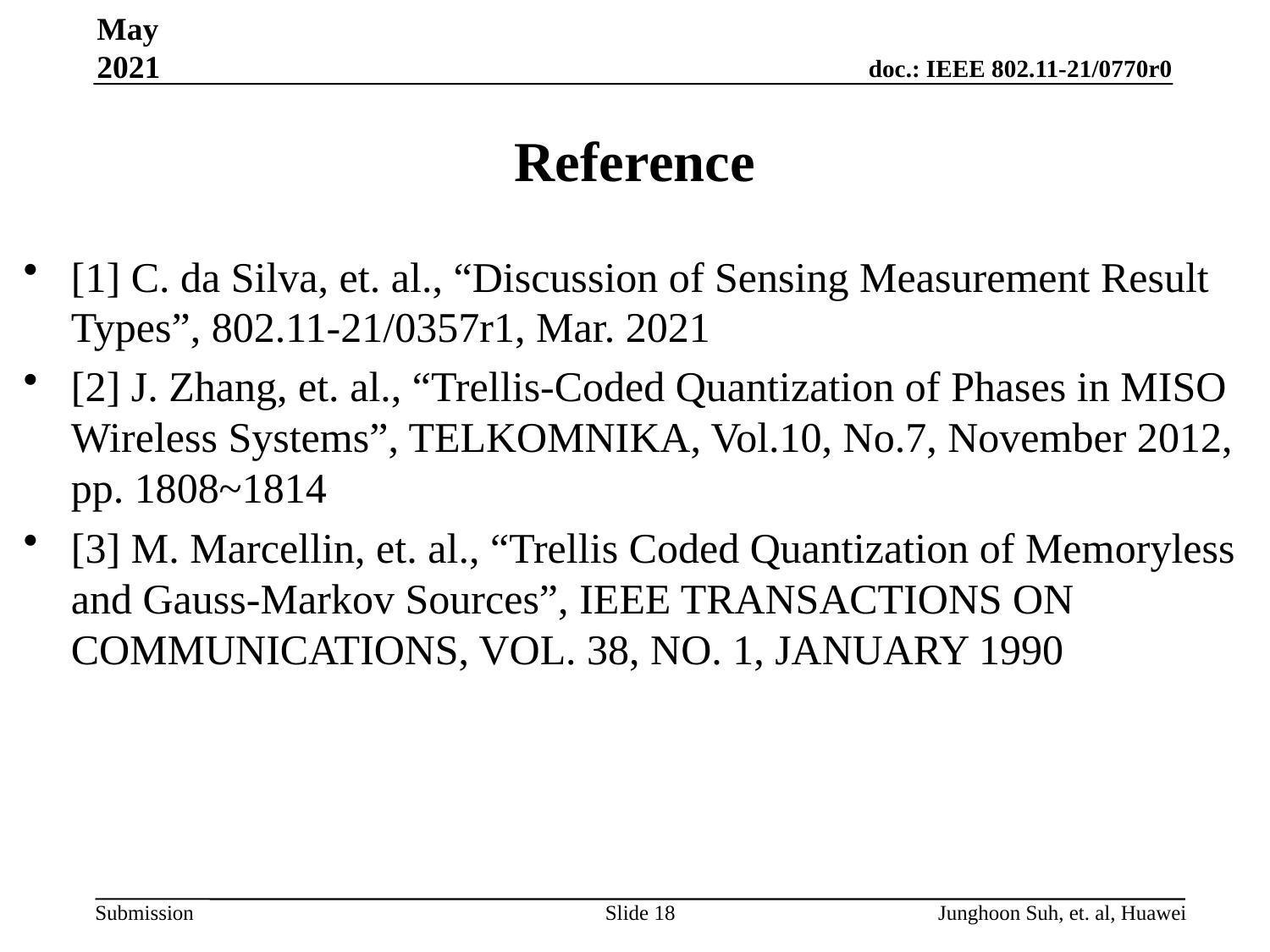

May 2021
# Reference
[1] C. da Silva, et. al., “Discussion of Sensing Measurement Result Types”, 802.11-21/0357r1, Mar. 2021
[2] J. Zhang, et. al., “Trellis-Coded Quantization of Phases in MISO Wireless Systems”, TELKOMNIKA, Vol.10, No.7, November 2012, pp. 1808~1814
[3] M. Marcellin, et. al., “Trellis Coded Quantization of Memoryless and Gauss-Markov Sources”, IEEE TRANSACTIONS ON COMMUNICATIONS, VOL. 38, NO. 1, JANUARY 1990
Slide 18
Junghoon Suh, et. al, Huawei